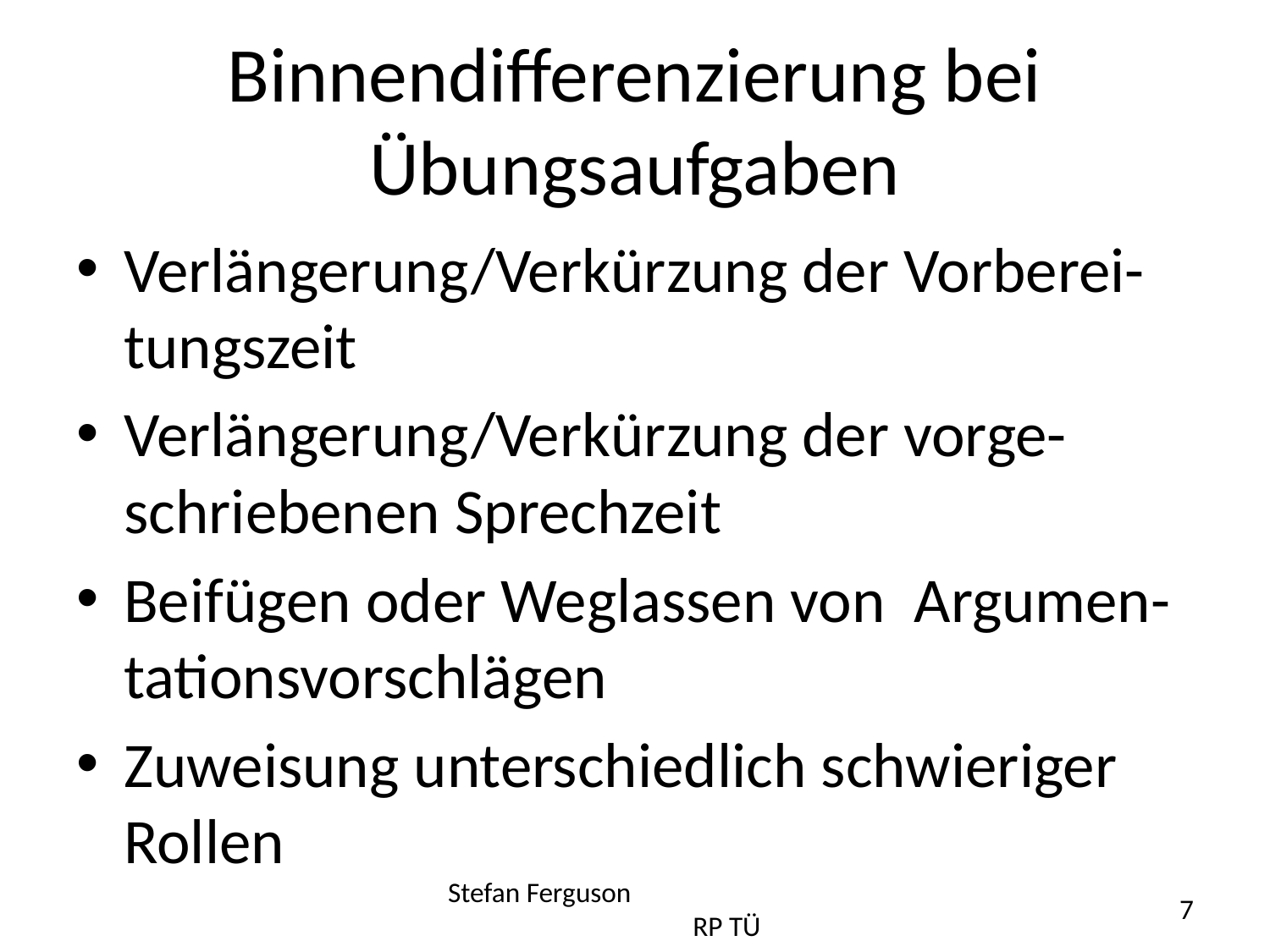

# Binnendifferenzierung bei Übungsaufgaben
Verlängerung/Verkürzung der Vorberei-tungszeit
Verlängerung/Verkürzung der vorge-schriebenen Sprechzeit
Beifügen oder Weglassen von  Argumen-tationsvorschlägen
Zuweisung unterschiedlich schwieriger Rollen

Stefan Ferguson                                                            RP TÜ
7